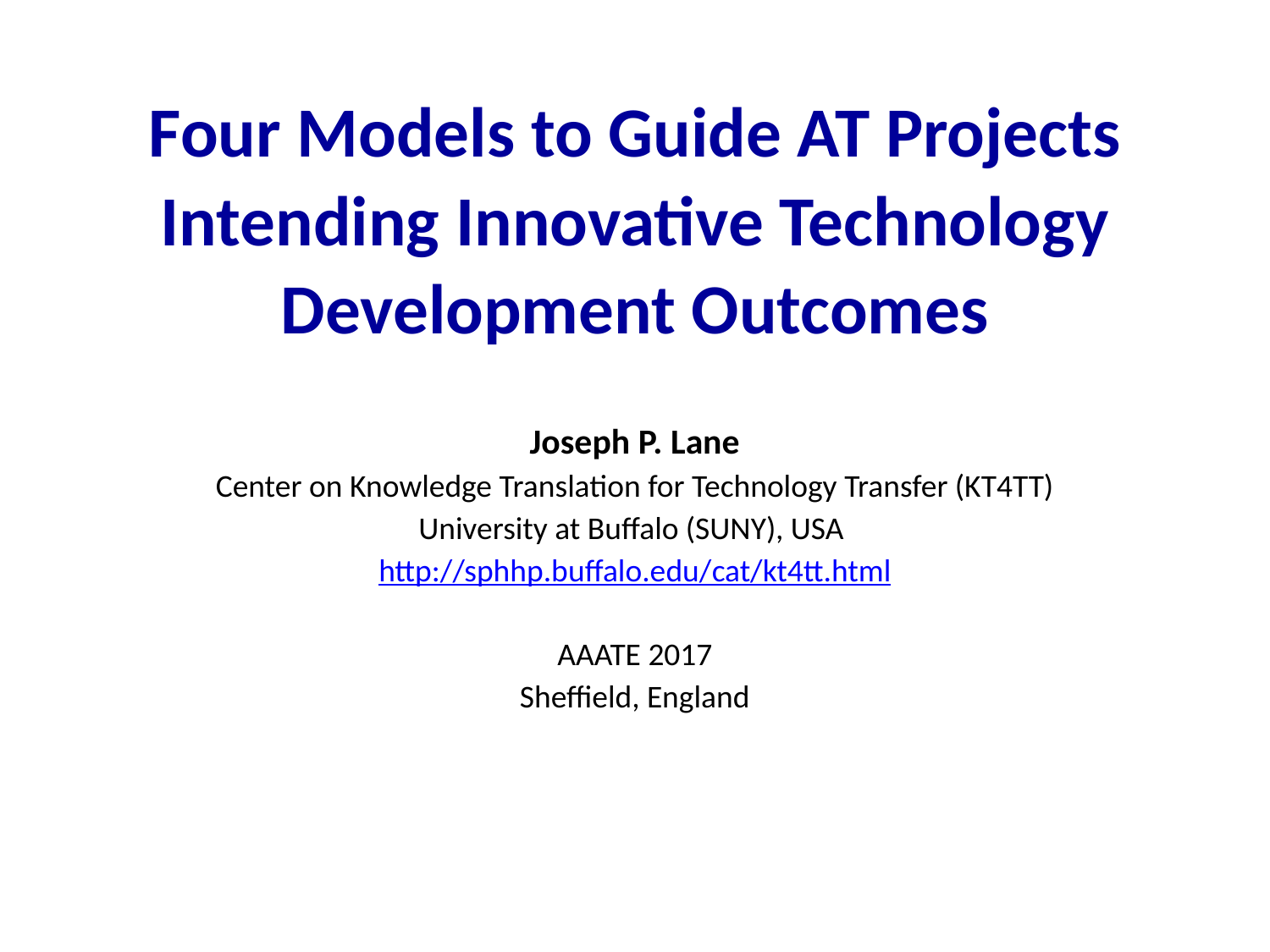

# Four Models to Guide AT Projects Intending Innovative Technology Development Outcomes
Joseph P. Lane
Center on Knowledge Translation for Technology Transfer (KT4TT)
University at Buffalo (SUNY), USA
http://sphhp.buffalo.edu/cat/kt4tt.html

AAATE 2017
Sheffield, England